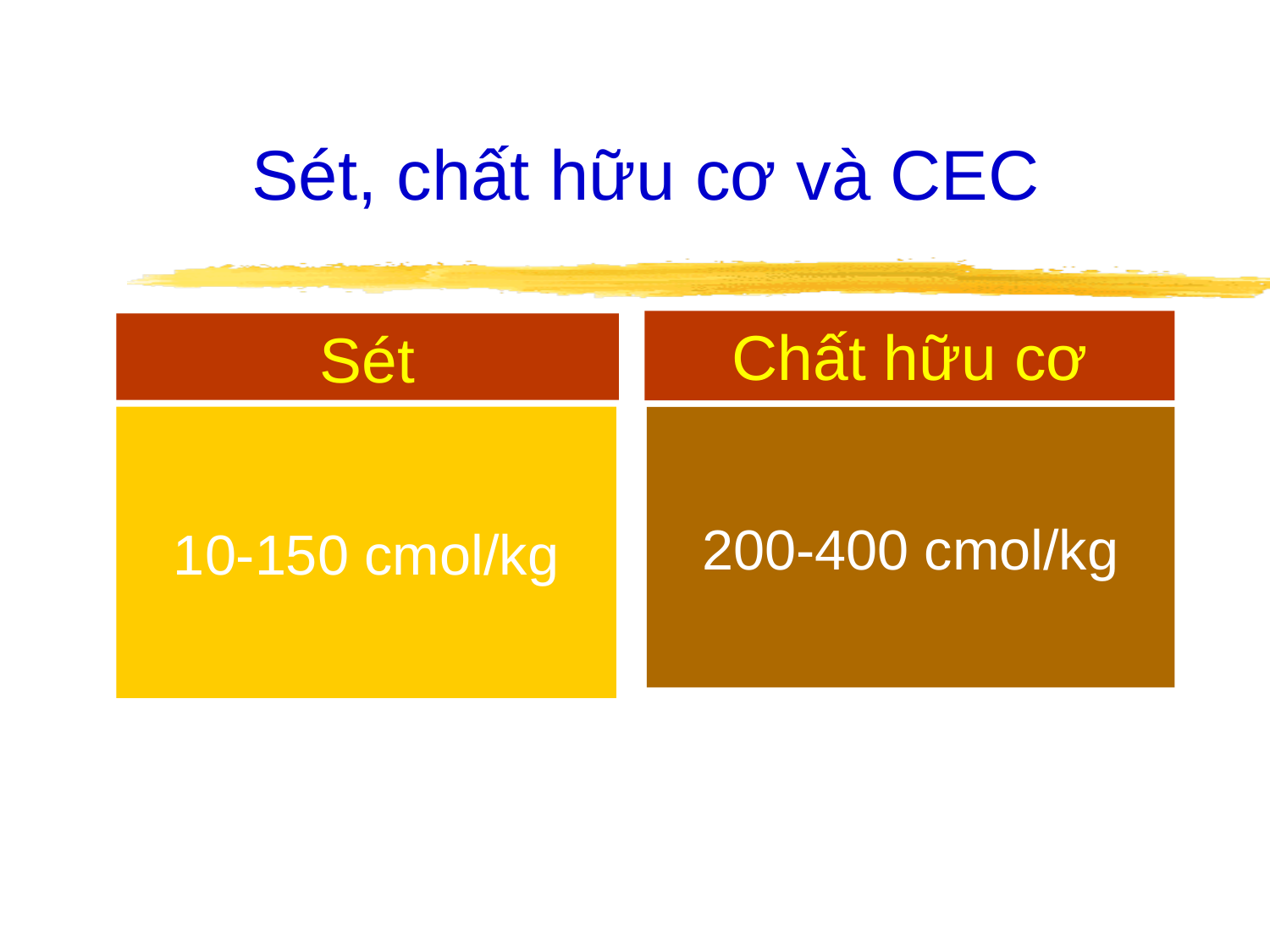

# Sét, chất hữu cơ và CEC
Chất hữu cơ cơrganic matter
Sét
10-150 cmol/kg
200-400 cmol/kg